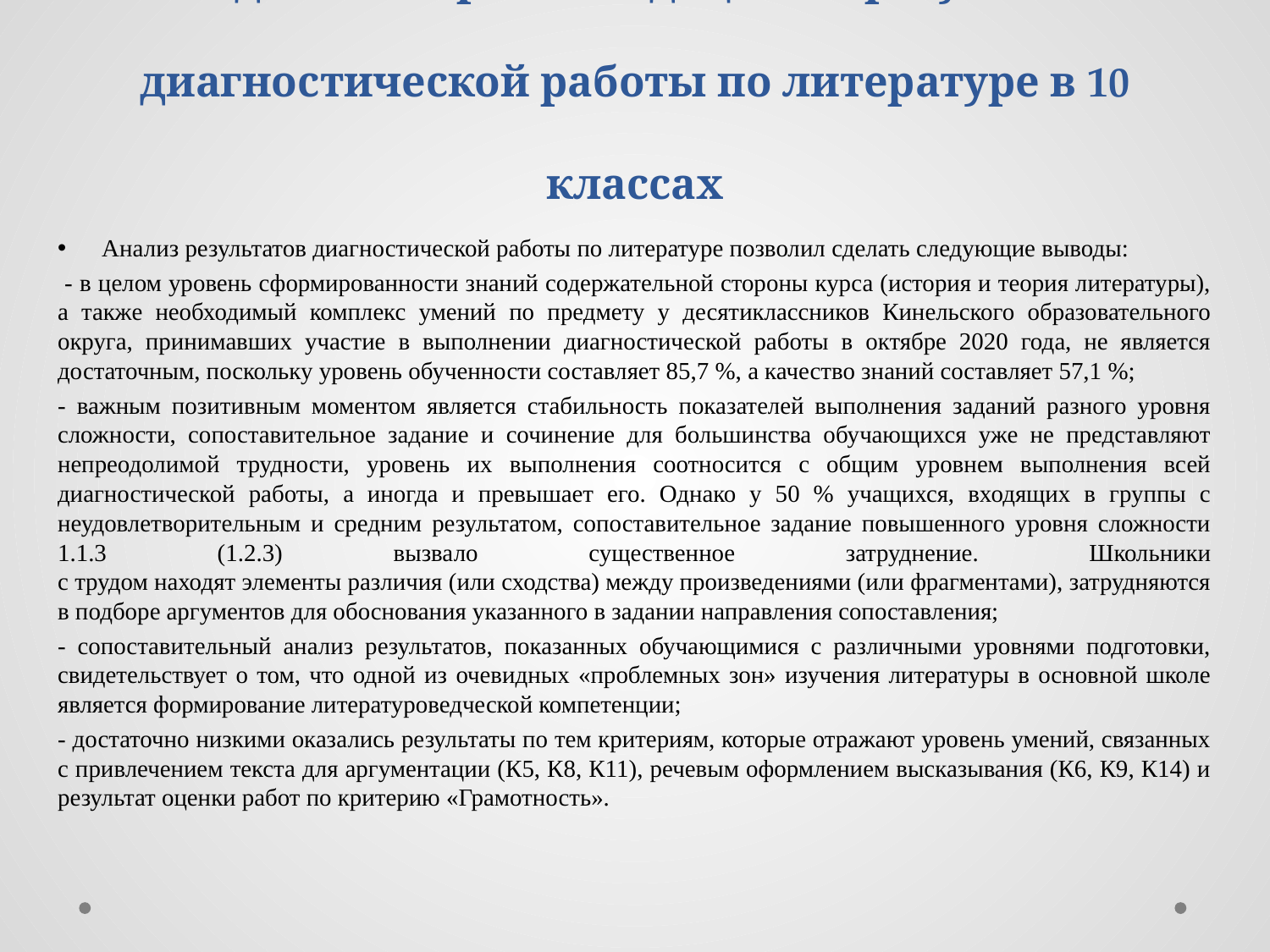

# Методические рекомендации по результатам диагностической работы по литературе в 10 классах
Анализ результатов диагностической работы по литературе позволил сделать следующие выводы:
 - в целом уровень сформированности знаний содержательной стороны курса (история и теория литературы), а также необходимый комплекс умений по предмету у десятиклассников Кинельского образовательного округа, принимавших участие в выполнении диагностической работы в октябре 2020 года, не является достаточным, поскольку уровень обученности составляет 85,7 %, а качество знаний составляет 57,1 %;
- важным позитивным моментом является стабильность показателей выполнения заданий разного уровня сложности, сопоставительное задание и сочинение для большинства обучающихся уже не представляют непреодолимой трудности, уровень их выполнения соотносится с общим уровнем выполнения всей диагностической работы, а иногда и превышает его. Однако у 50 % учащихся, входящих в группы с неудовлетворительным и средним результатом, сопоставительное задание повышенного уровня сложности 1.1.3 (1.2.3) вызвало существенное затруднение. Школьники
с трудом находят элементы различия (или сходства) между произведениями (или фрагментами), затрудняются в подборе аргументов для обоснования указанного в задании направления сопоставления;
- сопоставительный анализ результатов, показанных обучающимися с различными уровнями подготовки, свидетельствует о том, что одной из очевидных «проблемных зон» изучения литературы в основной школе является формирование литературоведческой компетенции;
- достаточно низкими оказались результаты по тем критериям, которые отражают уровень умений, связанных с привлечением текста для аргументации (К5, К8, К11), речевым оформлением высказывания (К6, К9, К14) и результат оценки работ по критерию «Грамотность».